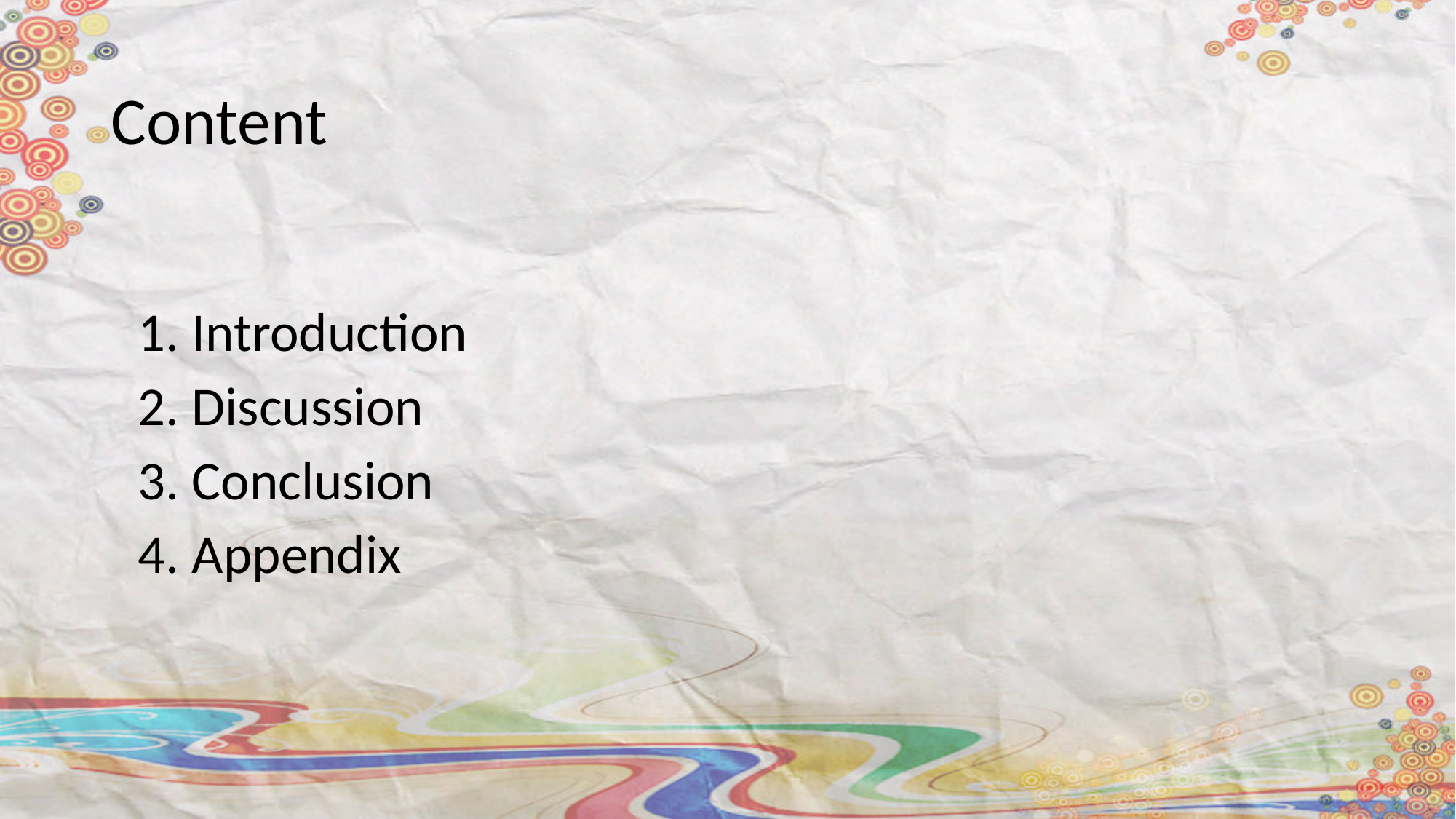

# Content

1. Introduction
2. Discussion
3. Conclusion
4. Appendix